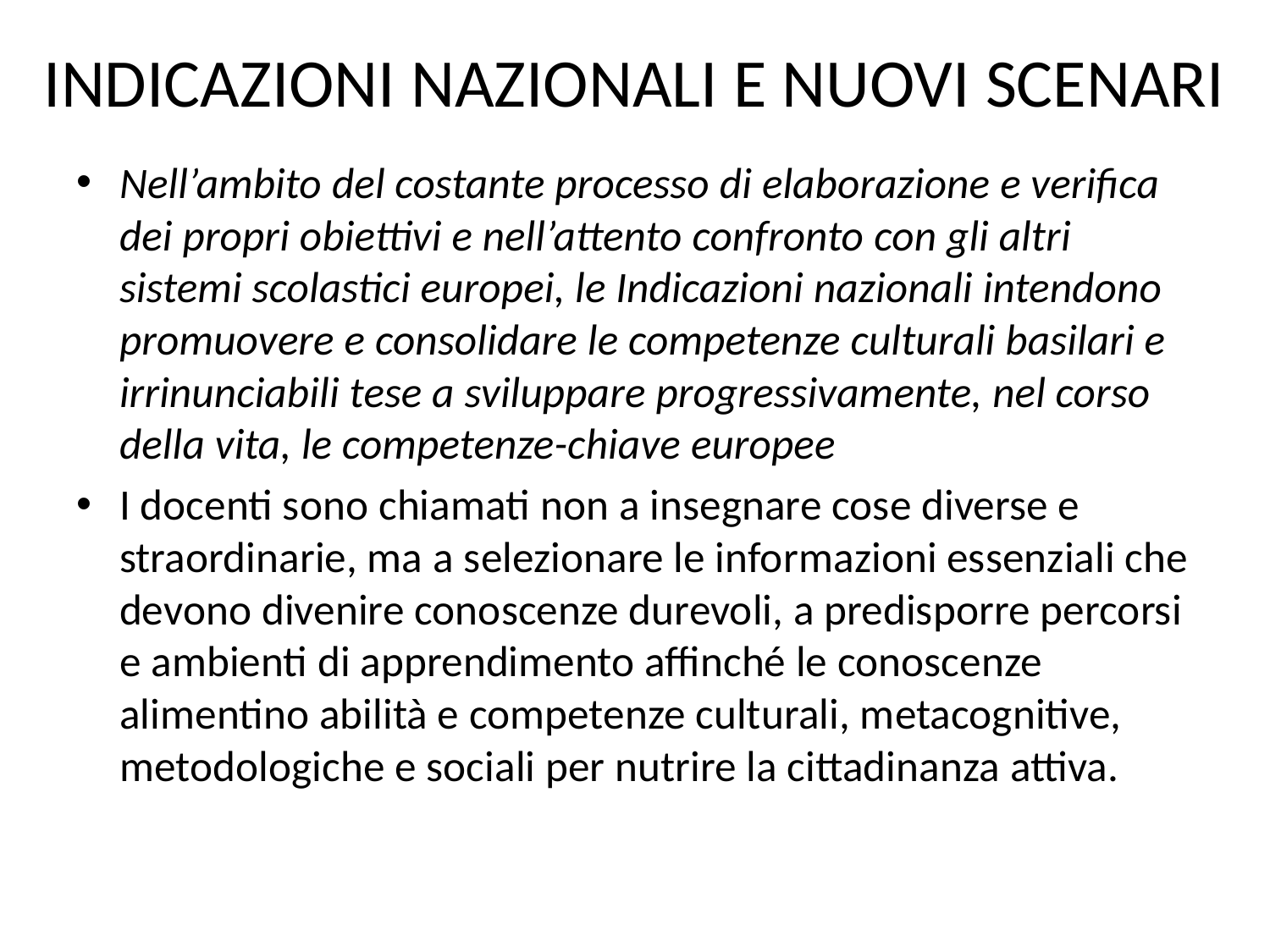

# INDICAZIONI NAZIONALI E NUOVI SCENARI
Nell’ambito del costante processo di elaborazione e verifica dei propri obiettivi e nell’attento confronto con gli altri sistemi scolastici europei, le Indicazioni nazionali intendono promuovere e consolidare le competenze culturali basilari e irrinunciabili tese a sviluppare progressivamente, nel corso della vita, le competenze-chiave europee
I docenti sono chiamati non a insegnare cose diverse e straordinarie, ma a selezionare le informazioni essenziali che devono divenire conoscenze durevoli, a predisporre percorsi e ambienti di apprendimento affinché le conoscenze alimentino abilità e competenze culturali, metacognitive, metodologiche e sociali per nutrire la cittadinanza attiva.